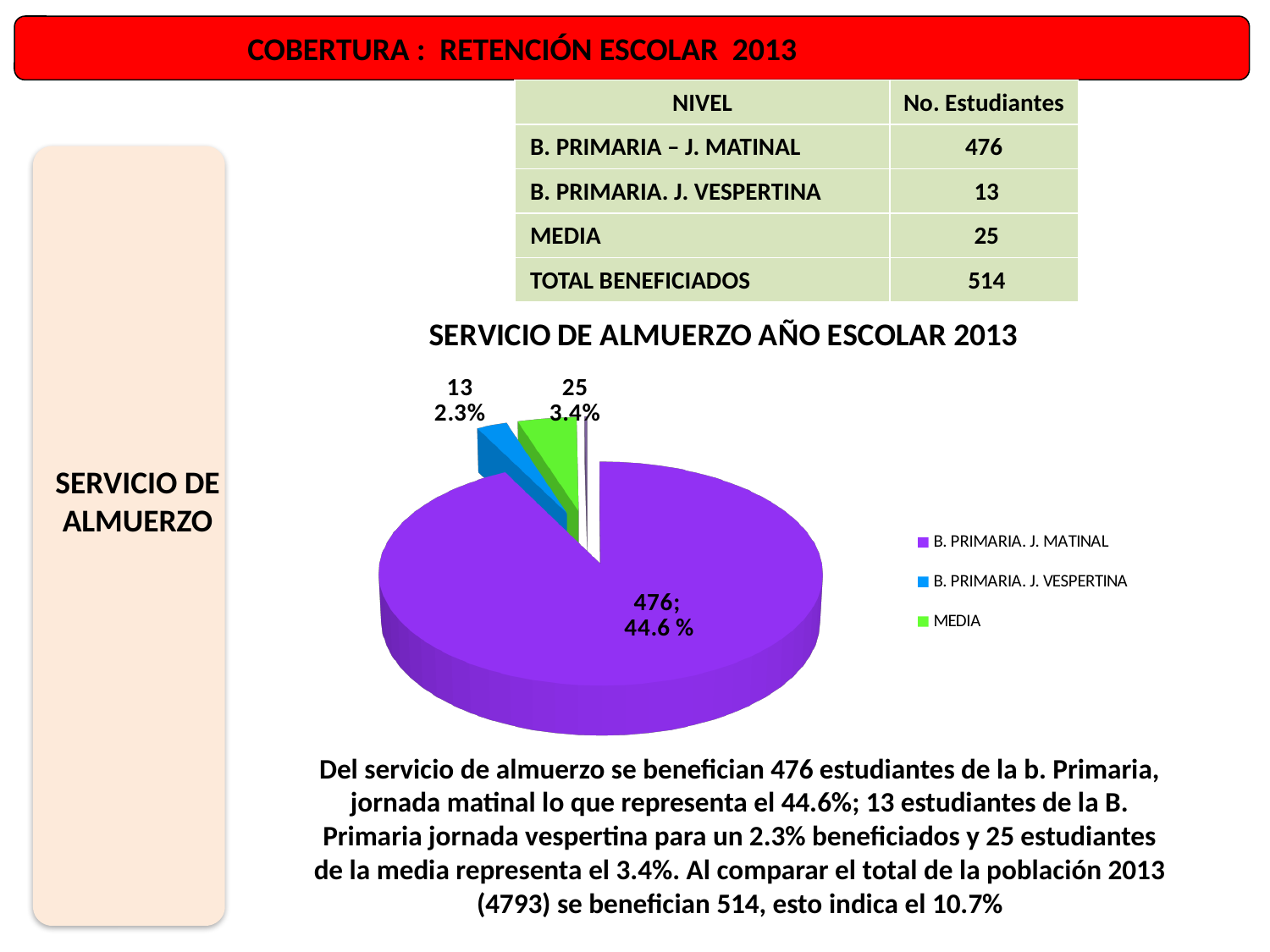

COBERTURA :  RETENCIÓN ESCOLAR  2013
| NIVEL | No. Estudiantes |
| --- | --- |
| B. PRIMARIA – J. MATINAL | 476 |
| B. PRIMARIA. J. VESPERTINA | 13 |
| MEDIA | 25 |
| TOTAL BENEFICIADOS | 514 |

[unsupported chart]

SERVICIO DE ALMUERZO

Del servicio de almuerzo se benefician 476 estudiantes de la b. Primaria, jornada matinal lo que representa el 44.6%; 13 estudiantes de la B. Primaria jornada vespertina para un 2.3% beneficiados y 25 estudiantes de la media representa el 3.4%. Al comparar el total de la población 2013 (4793) se benefician 514, esto indica el 10.7%